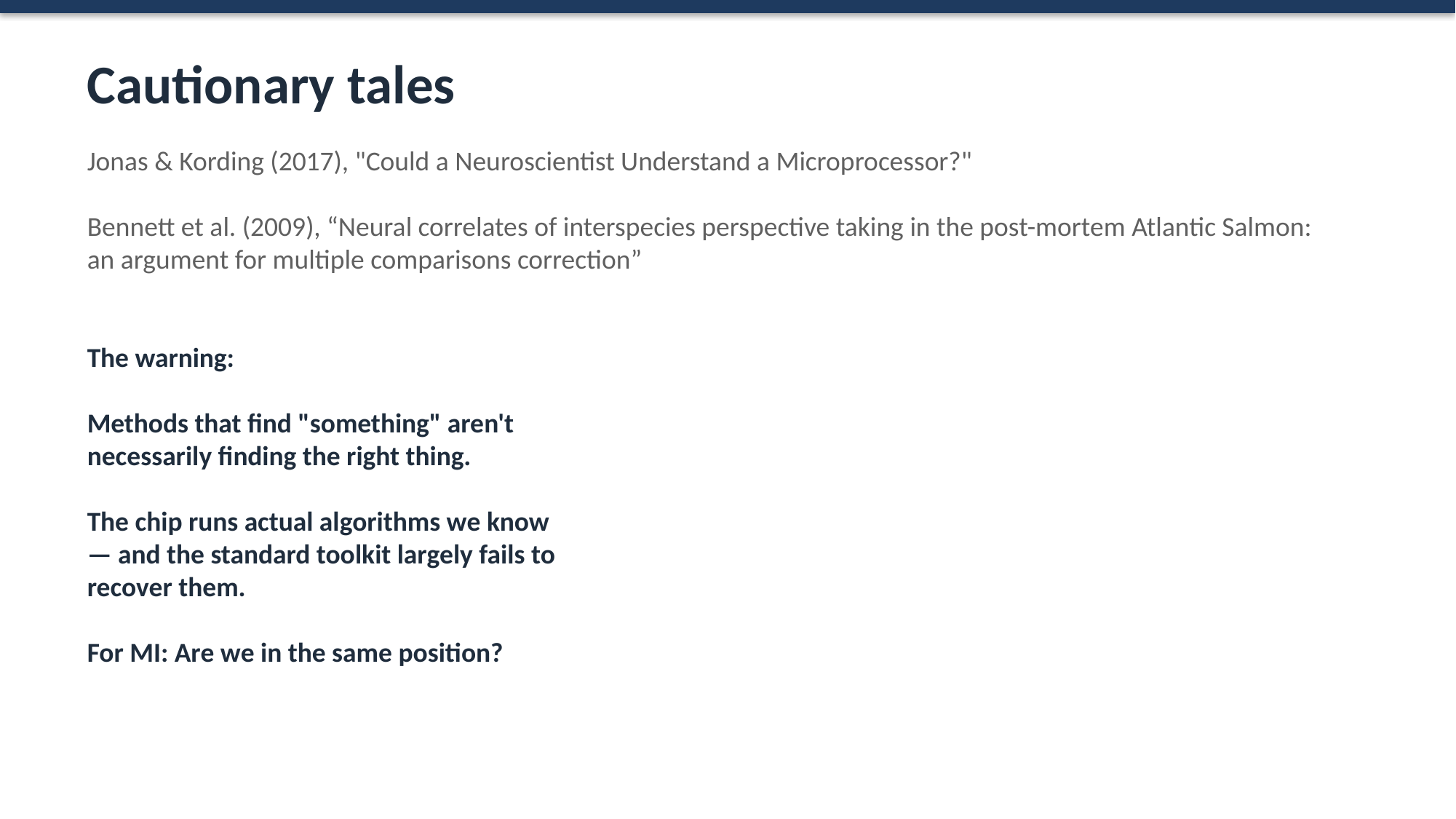

Cautionary tales
Jonas & Kording (2017), "Could a Neuroscientist Understand a Microprocessor?"

Bennett et al. (2009), “Neural correlates of interspecies perspective taking in the post-mortem Atlantic Salmon: an argument for multiple comparisons correction”
The warning:
Methods that find "something" aren't necessarily finding the right thing.
The chip runs actual algorithms we know — and the standard toolkit largely fails to recover them.
For MI: Are we in the same position?